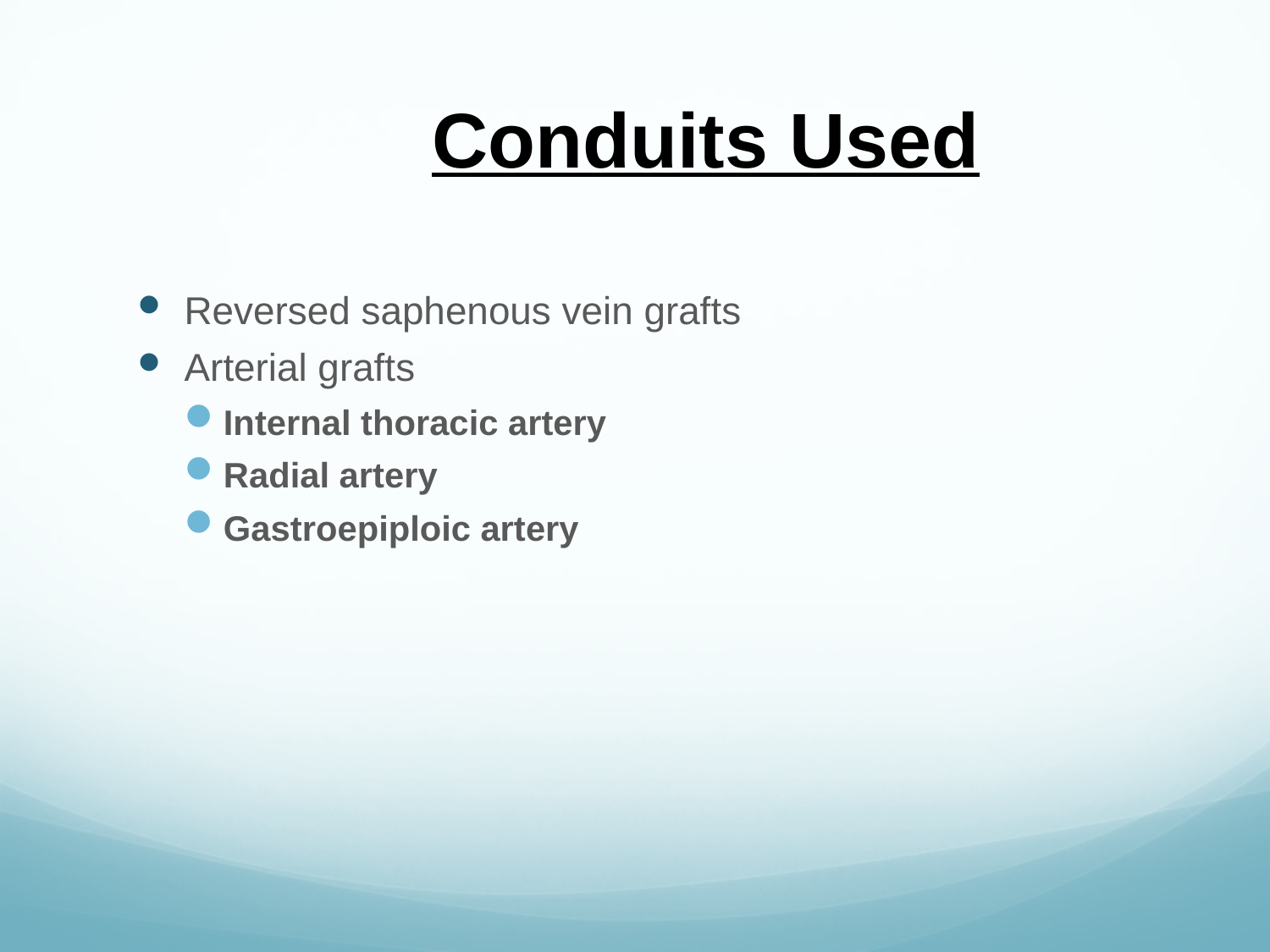

Conduits Used

Reversed saphenous vein grafts
Arterial grafts
Internal thoracic artery
Radial artery
Gastroepiploic artery